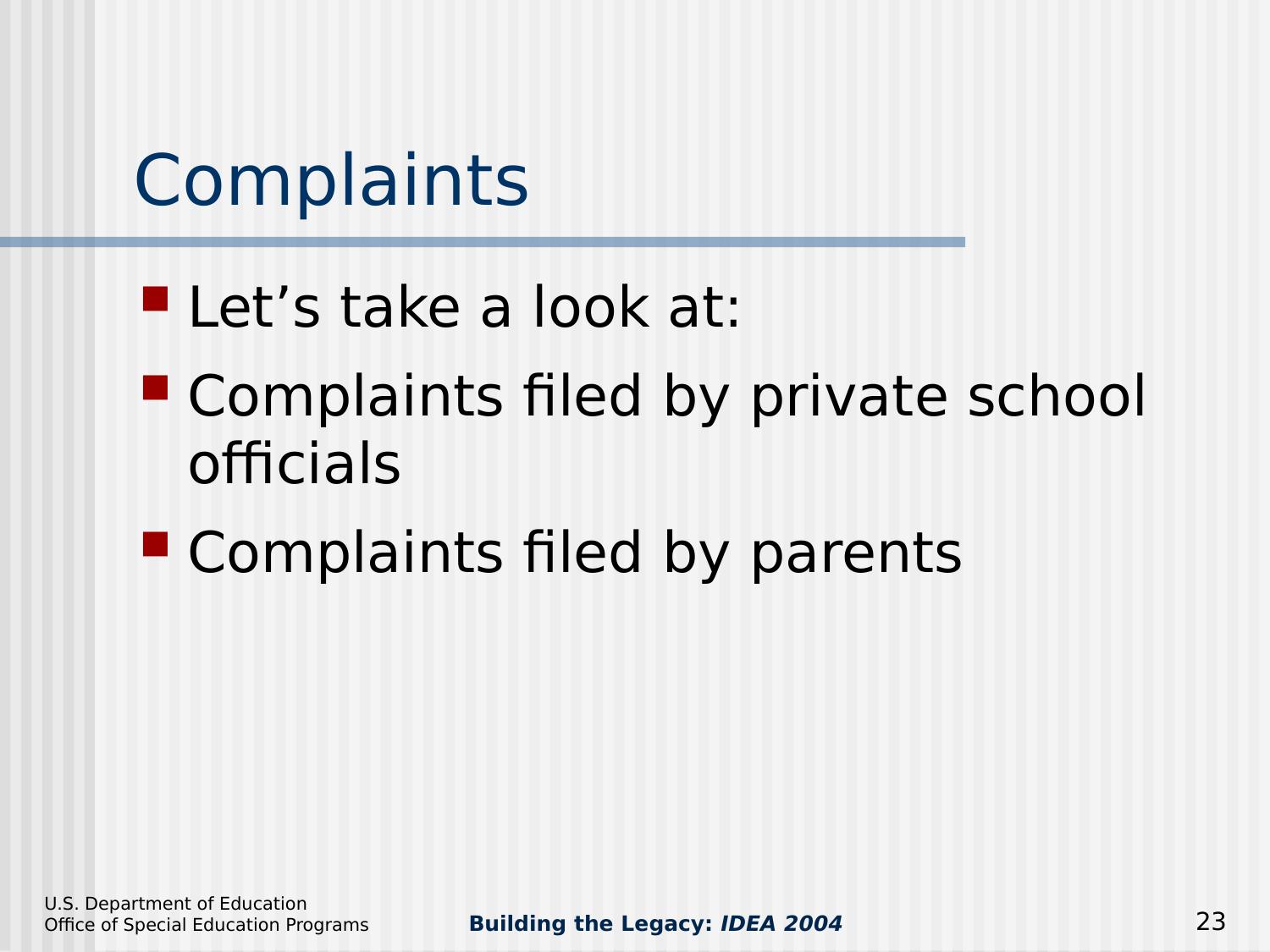

# Complaints
Let’s take a look at:
Complaints filed by private school officials
Complaints filed by parents
23